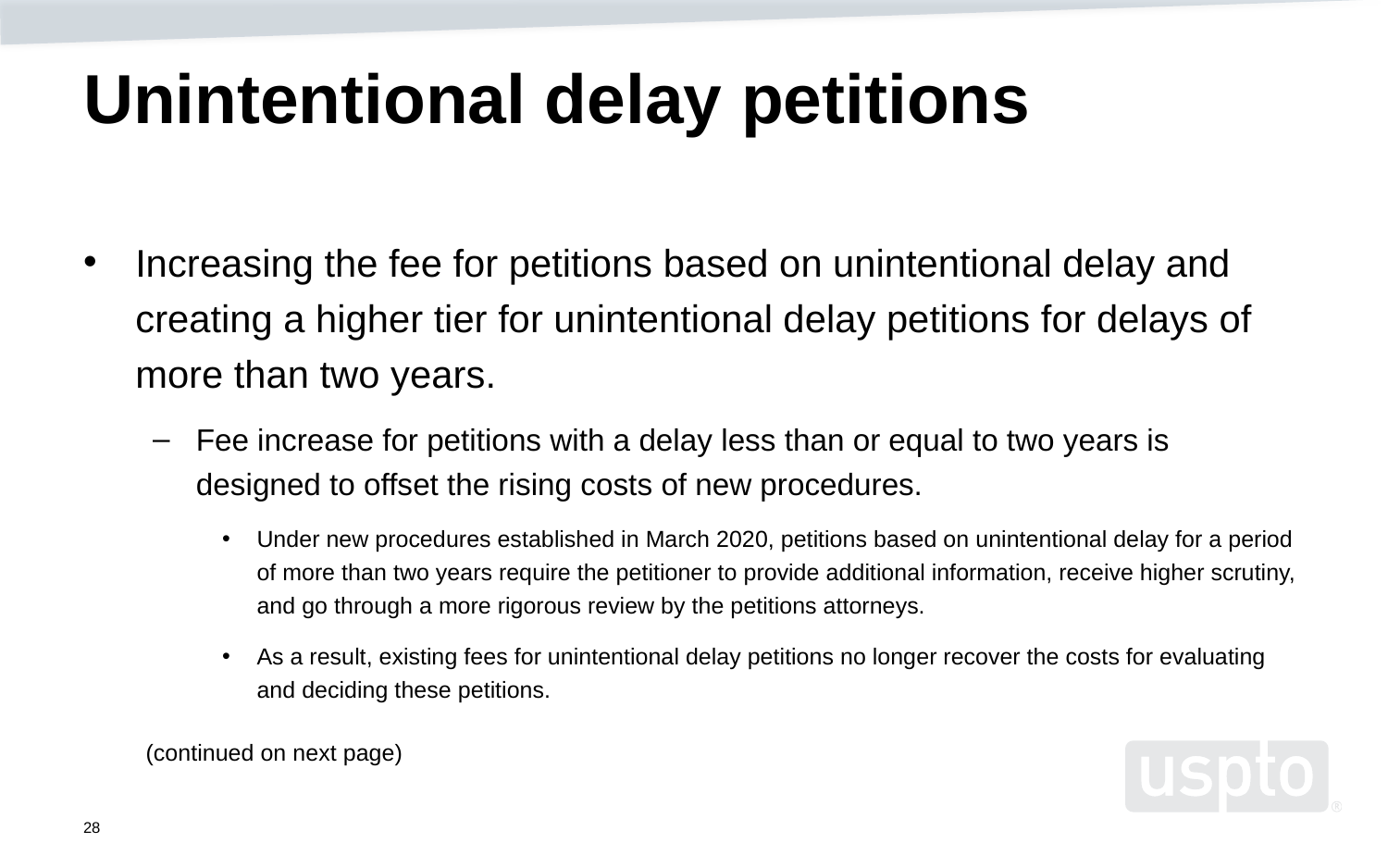

# Unintentional delay petitions
Increasing the fee for petitions based on unintentional delay and creating a higher tier for unintentional delay petitions for delays of more than two years.
Fee increase for petitions with a delay less than or equal to two years is designed to offset the rising costs of new procedures.
Under new procedures established in March 2020, petitions based on unintentional delay for a period of more than two years require the petitioner to provide additional information, receive higher scrutiny, and go through a more rigorous review by the petitions attorneys.
As a result, existing fees for unintentional delay petitions no longer recover the costs for evaluating and deciding these petitions.
(continued on next page)
28